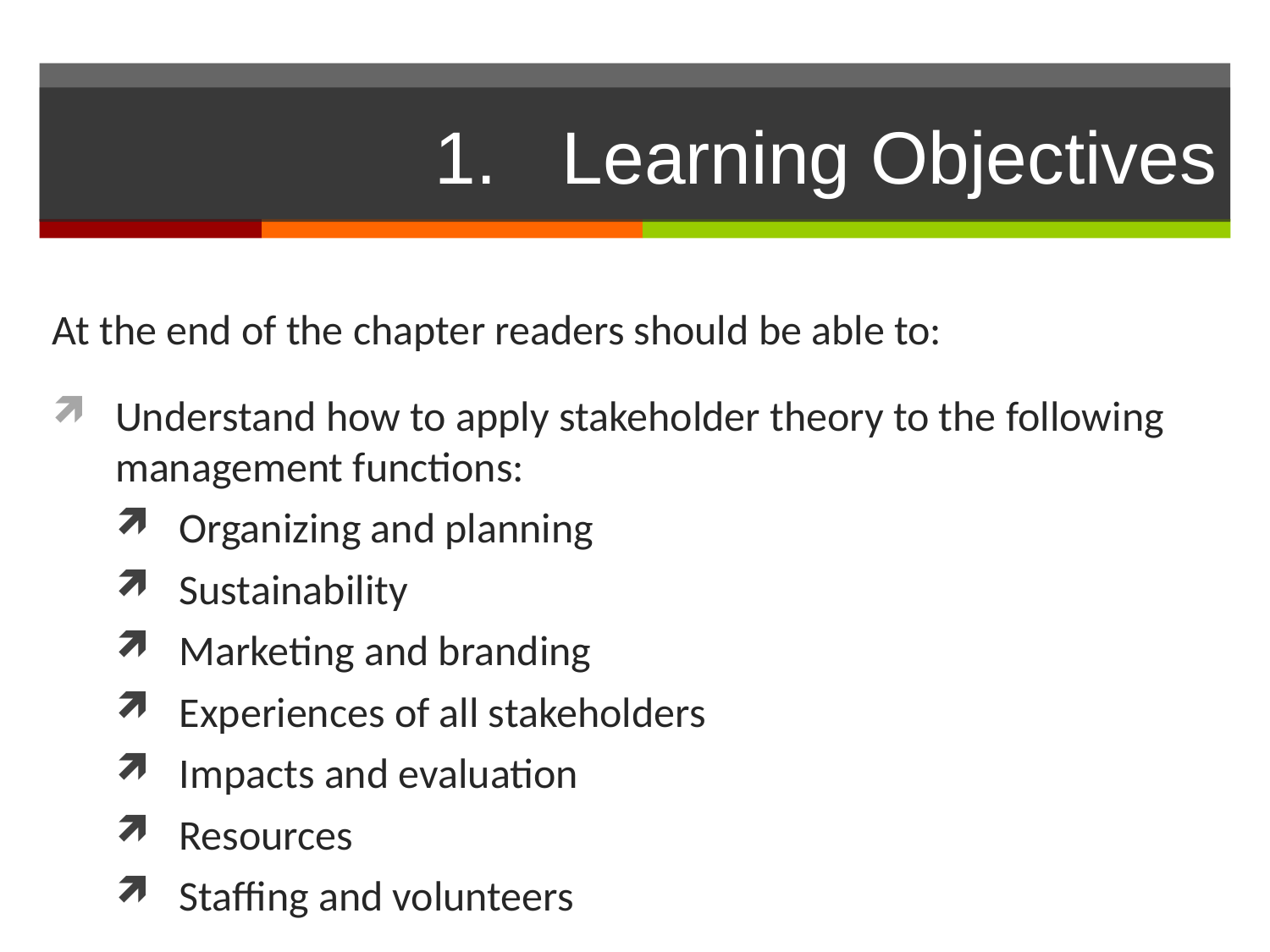

# 1.	Learning Objectives
At the end of the chapter readers should be able to:
Understand how to apply stakeholder theory to the following management functions:
Organizing and planning
Sustainability
Marketing and branding
Experiences of all stakeholders
Impacts and evaluation
Resources
Staffing and volunteers